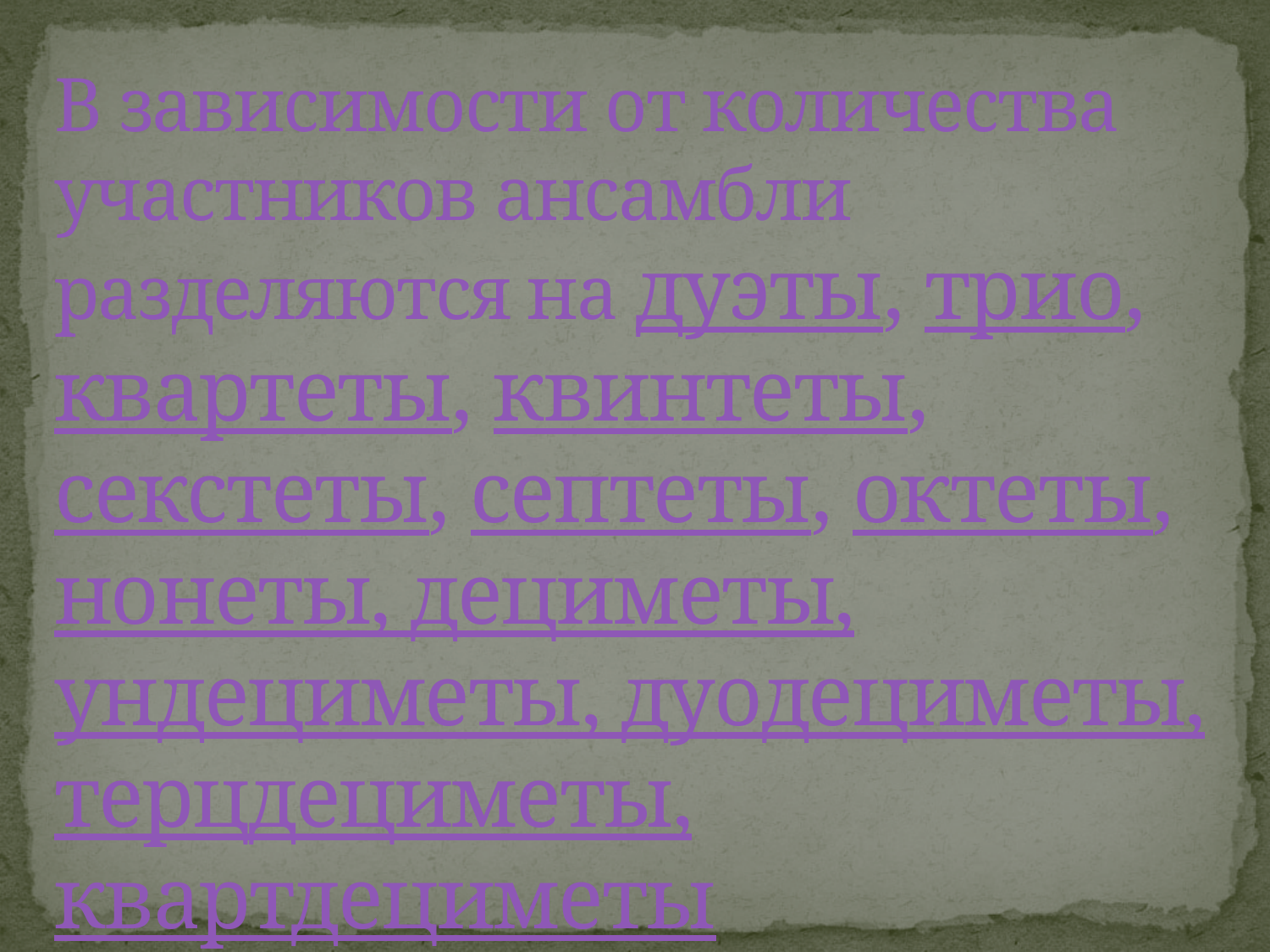

# В зависимости от количества участников ансамбли разделяются на дуэты, трио, квартеты, квинтеты, секстеты, септеты, октеты, нонеты, дециметы, ундециметы, дуодециметы, терцдециметы, квартдециметы